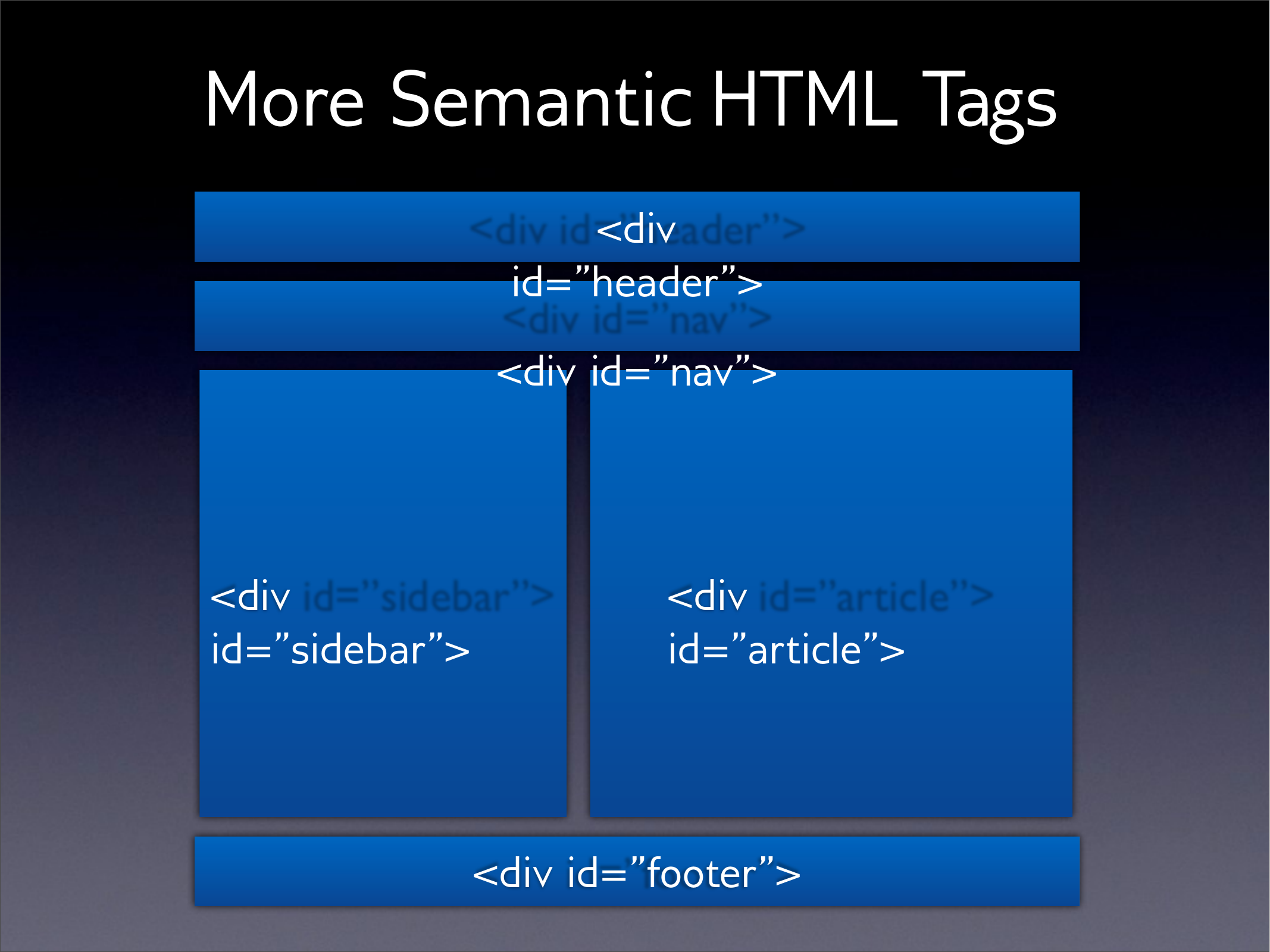

# More Semantic	HTML Tags

<div id=”header”>
<div id=”nav”>

<div id=”sidebar”>
<div id=”article”>

<div id=”footer”>